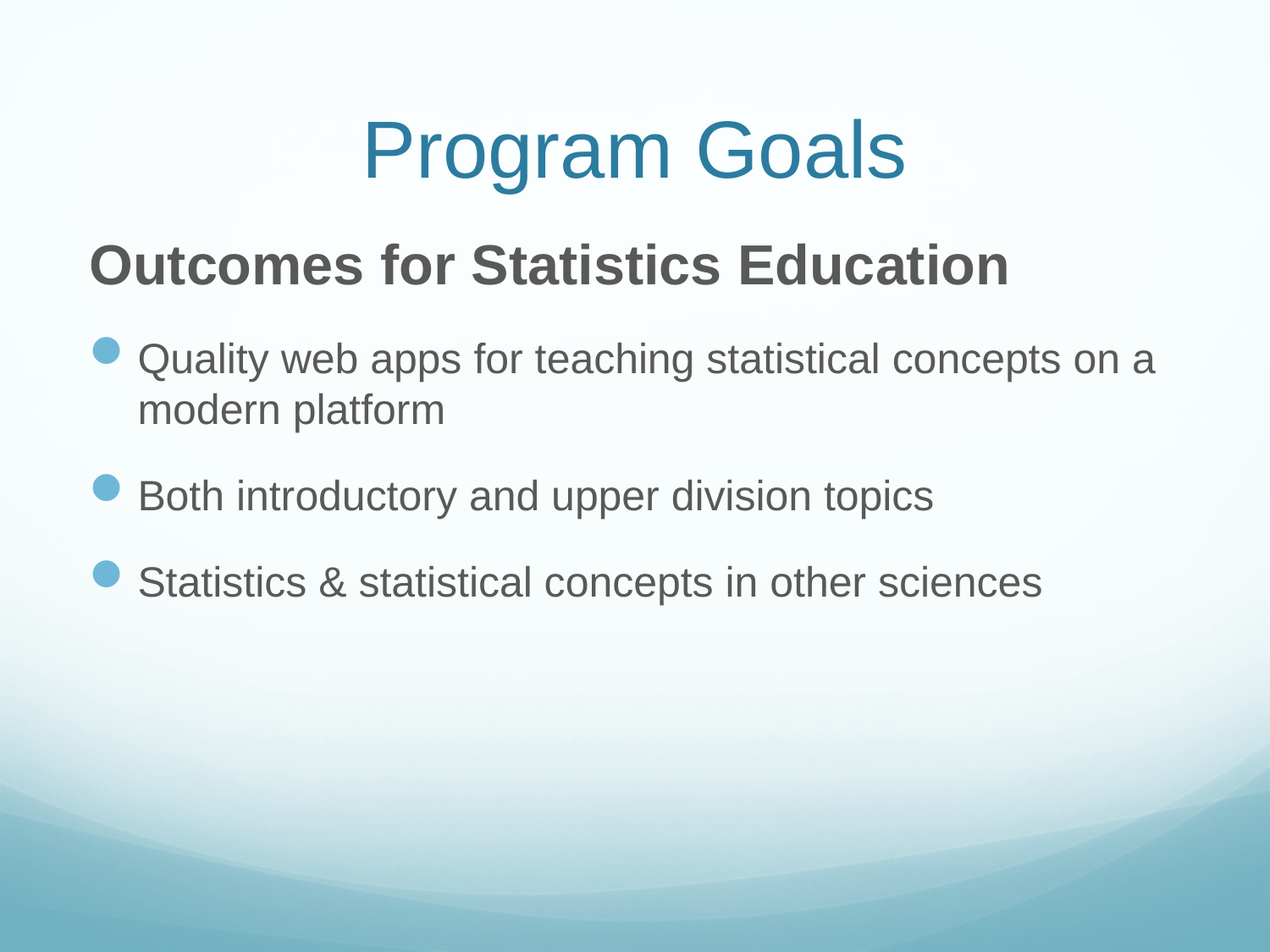

# Program Goals
Outcomes for Statistics Education
Quality web apps for teaching statistical concepts on a modern platform
Both introductory and upper division topics
Statistics & statistical concepts in other sciences